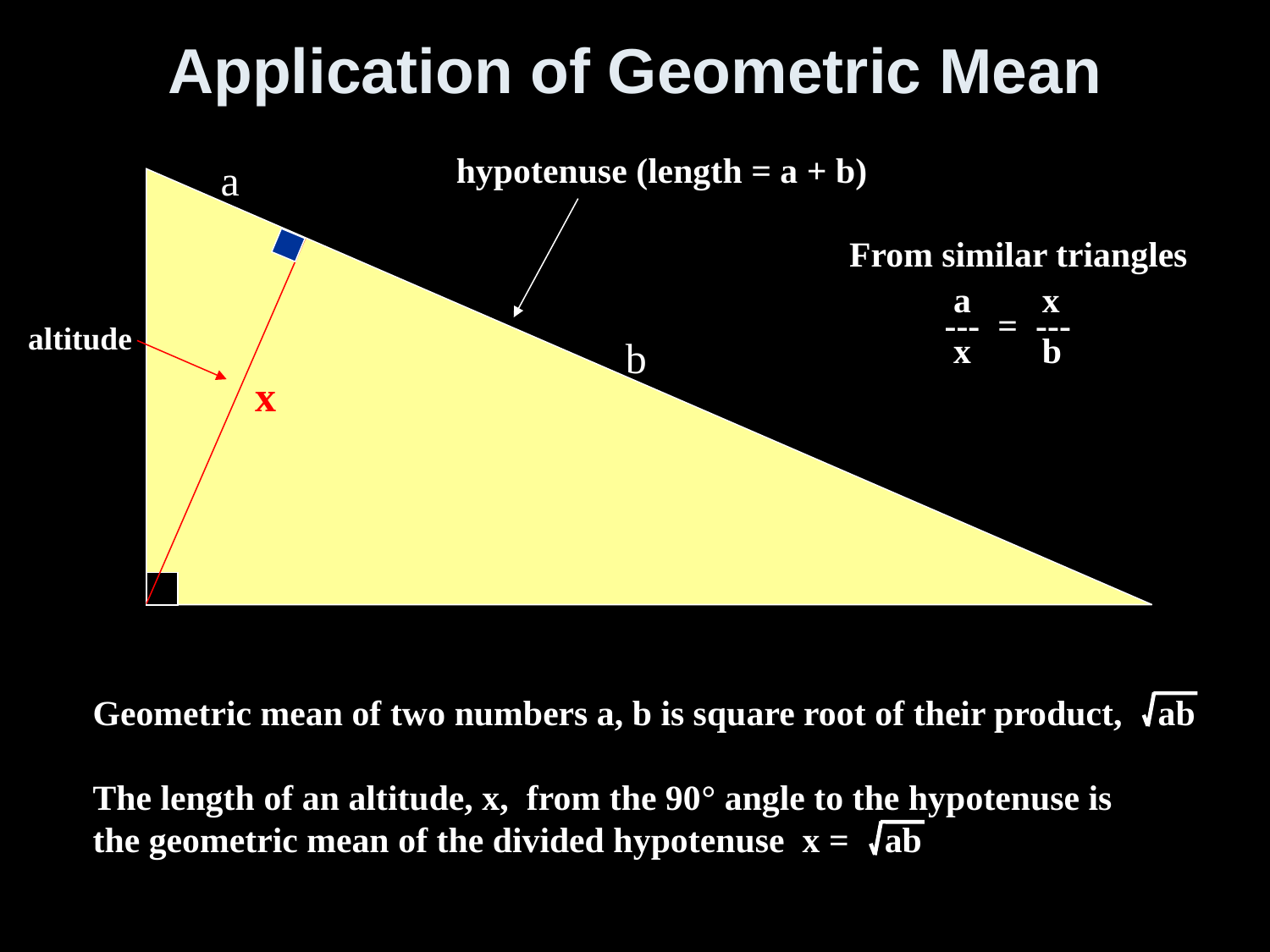

# Application of Geometric Mean
hypotenuse (length = a + b)
a

altitude
b

From similar triangles
 a        x
---  =  ---
 x        b
x
Geometric mean of two numbers a, b is square root of their product,    ab

The length of an altitude, x,  from the 90° angle to the hypotenuse is
the geometric mean of the divided hypotenuse  x =    ab